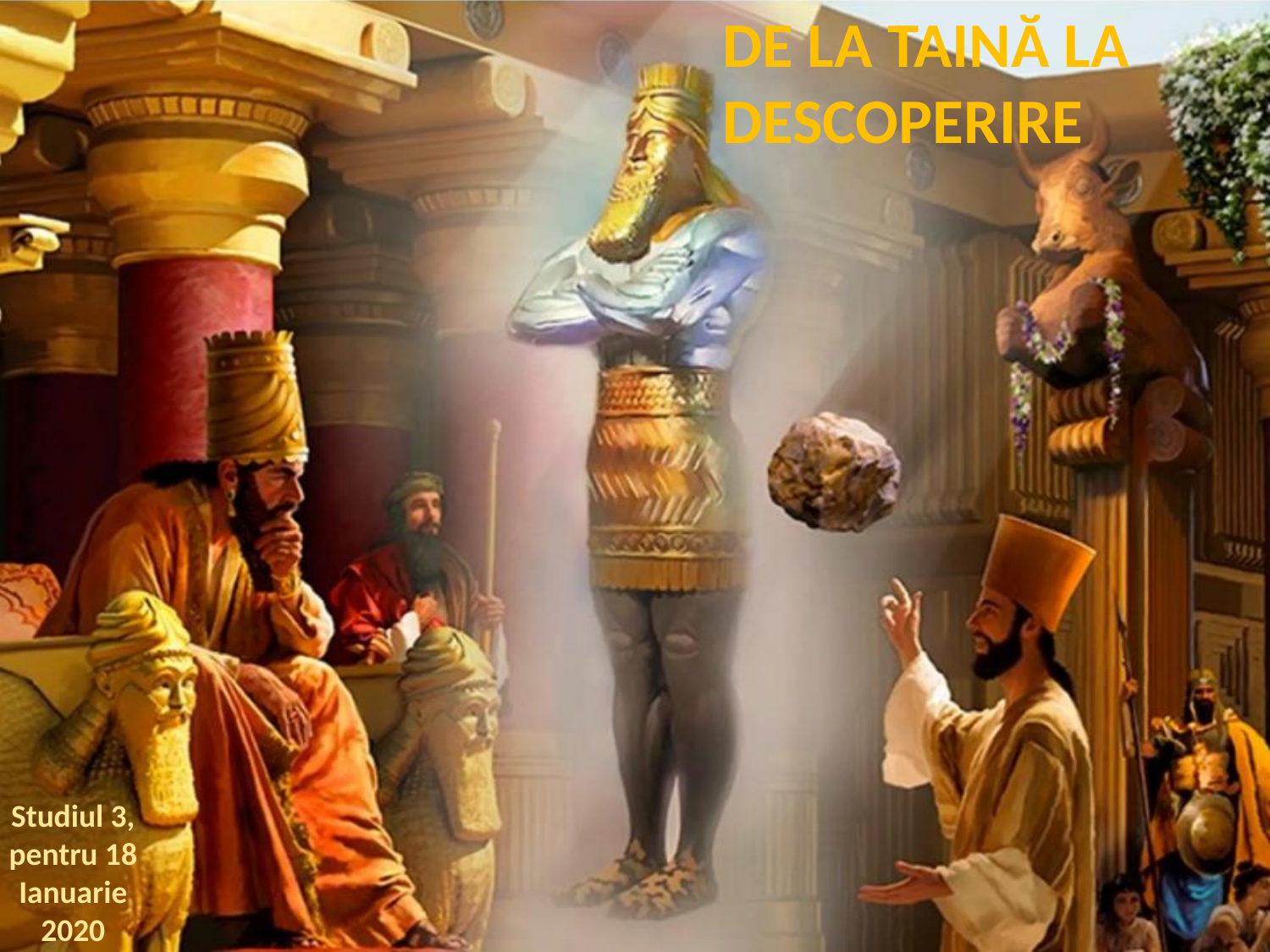

DE LA TAINĂ LA DESCOPERIRE
Studiul 3, pentru 18 Ianuarie 2020